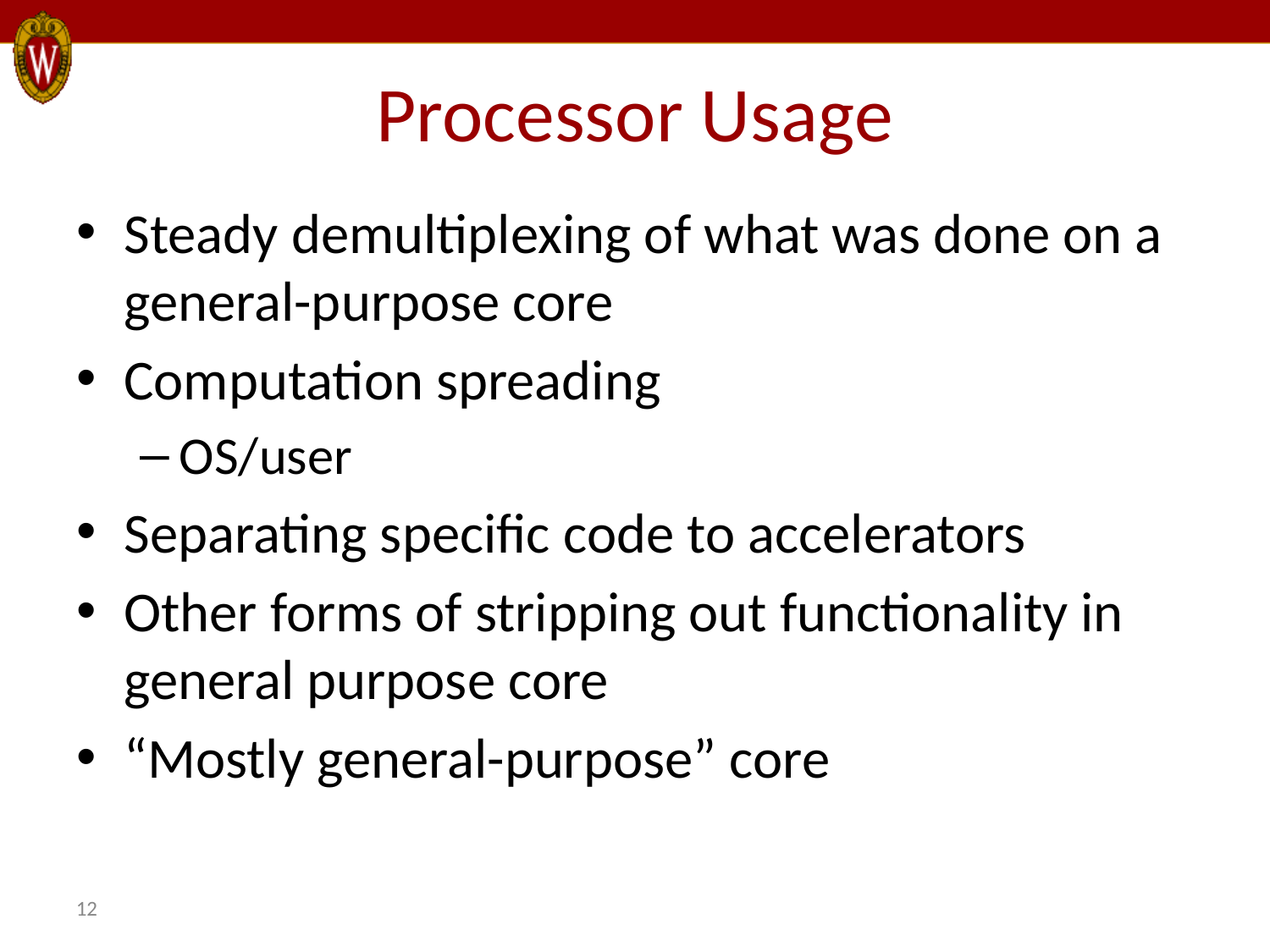

Processor Usage
Steady demultiplexing of what was done on a general-purpose core
Computation spreading
OS/user
Separating specific code to accelerators
Other forms of stripping out functionality in  general purpose core
“Mostly general-purpose” core

12